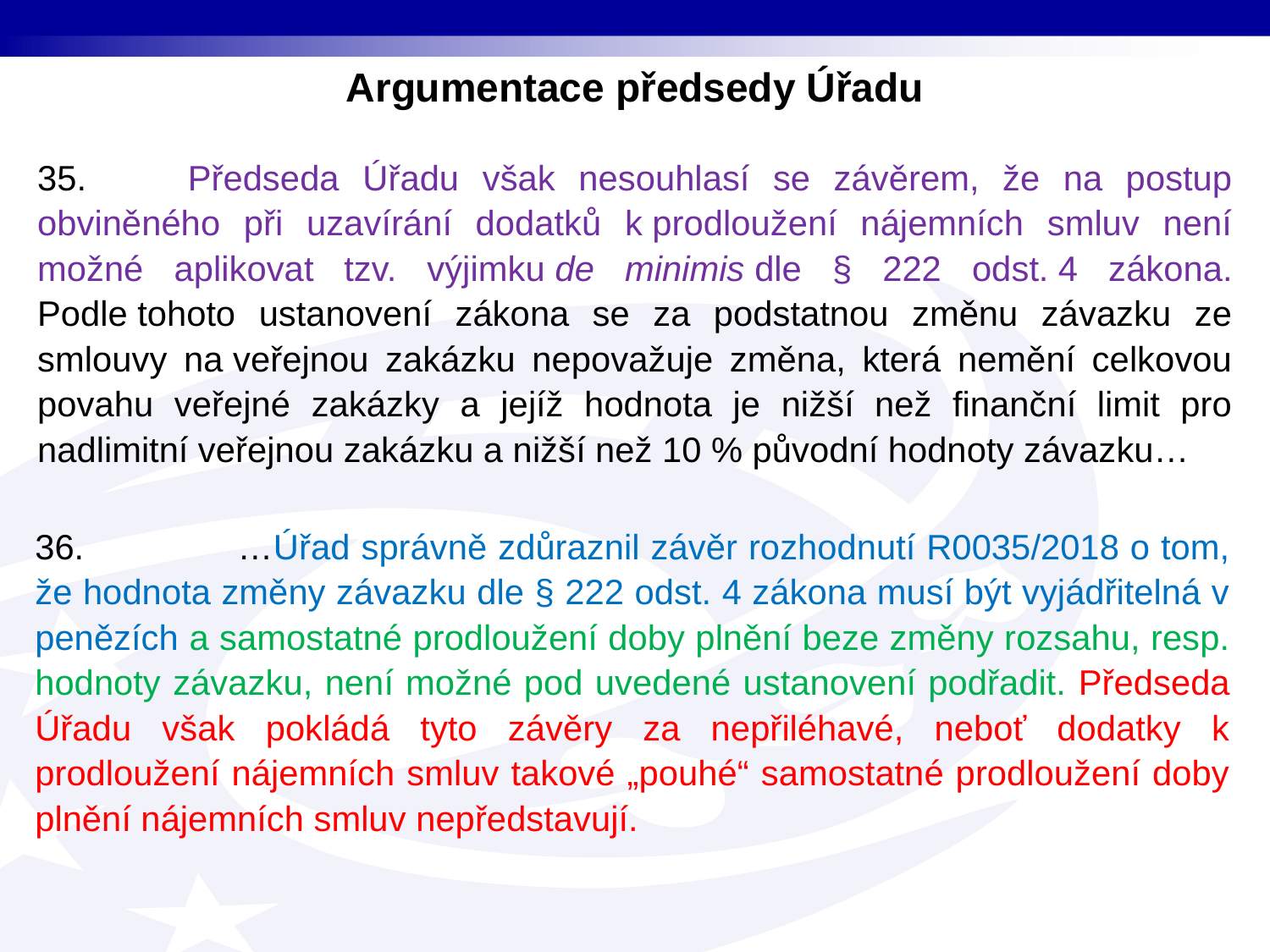

Argumentace předsedy Úřadu
35.         Předseda Úřadu však nesouhlasí se závěrem, že na postup obviněného při uzavírání dodatků k prodloužení nájemních smluv není možné aplikovat tzv. výjimku de minimis dle § 222 odst. 4 zákona. Podle tohoto ustanovení zákona se za podstatnou změnu závazku ze smlouvy na veřejnou zakázku nepovažuje změna, která nemění celkovou povahu veřejné zakázky a jejíž hodnota je nižší než finanční limit pro nadlimitní veřejnou zakázku a nižší než 10 % původní hodnoty závazku…
36.              …Úřad správně zdůraznil závěr rozhodnutí R0035/2018 o tom, že hodnota změny závazku dle § 222 odst. 4 zákona musí být vyjádřitelná v penězích a samostatné prodloužení doby plnění beze změny rozsahu, resp. hodnoty závazku, není možné pod uvedené ustanovení podřadit. Předseda Úřadu však pokládá tyto závěry za nepřiléhavé, neboť dodatky k prodloužení nájemních smluv takové „pouhé“ samostatné prodloužení doby plnění nájemních smluv nepředstavují.